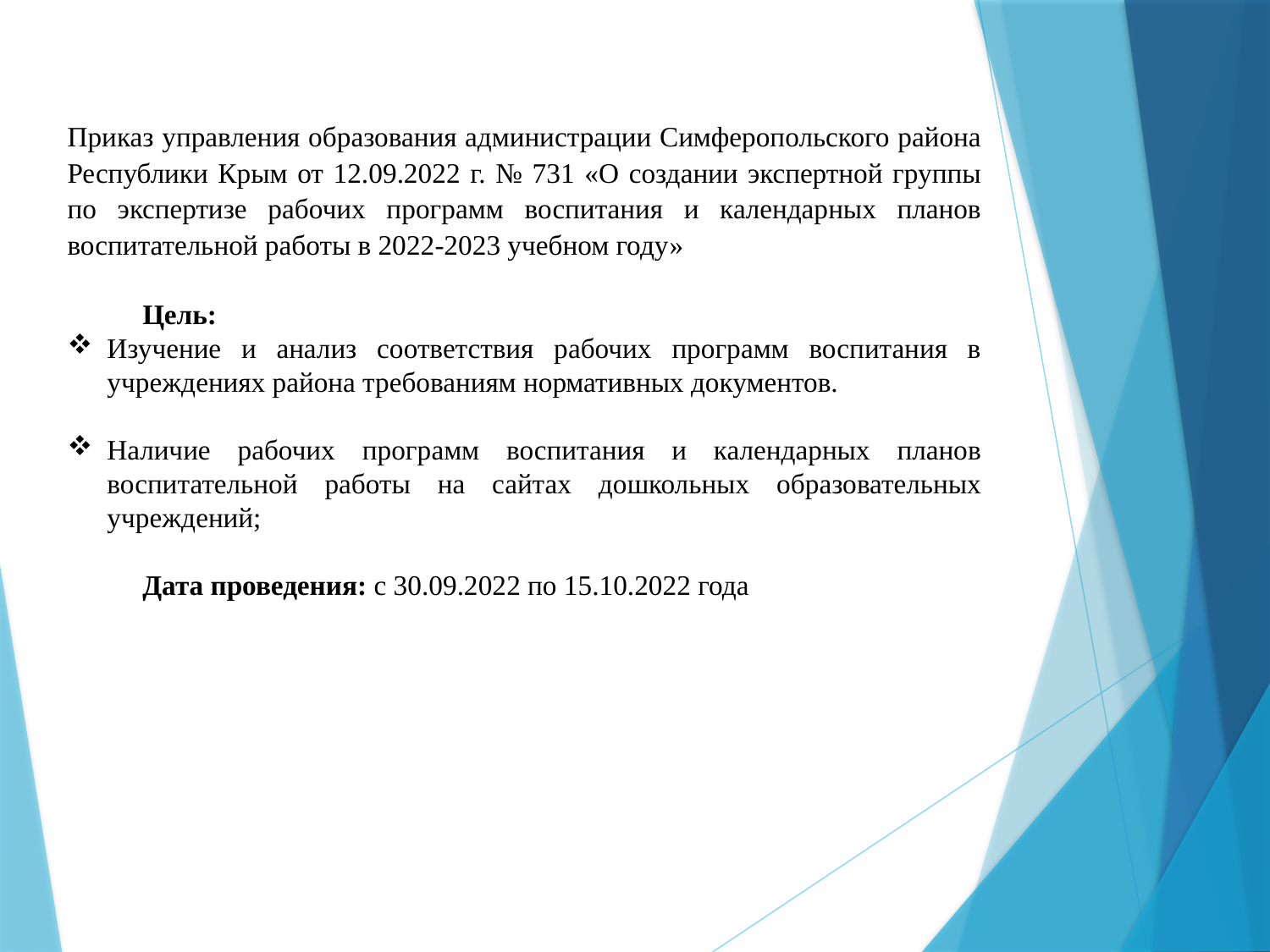

Приказ управления образования администрации Симферопольского района Республики Крым от 12.09.2022 г. № 731 «О создании экспертной группы по экспертизе рабочих программ воспитания и календарных планов воспитательной работы в 2022-2023 учебном году»

Цель:
Изучение и анализ соответствия рабочих программ воспитания в учреждениях района требованиям нормативных документов.

Наличие рабочих программ воспитания и календарных планов воспитательной работы на сайтах дошкольных образовательных учреждений;

Дата проведения: с 30.09.2022 по 15.10.2022 года